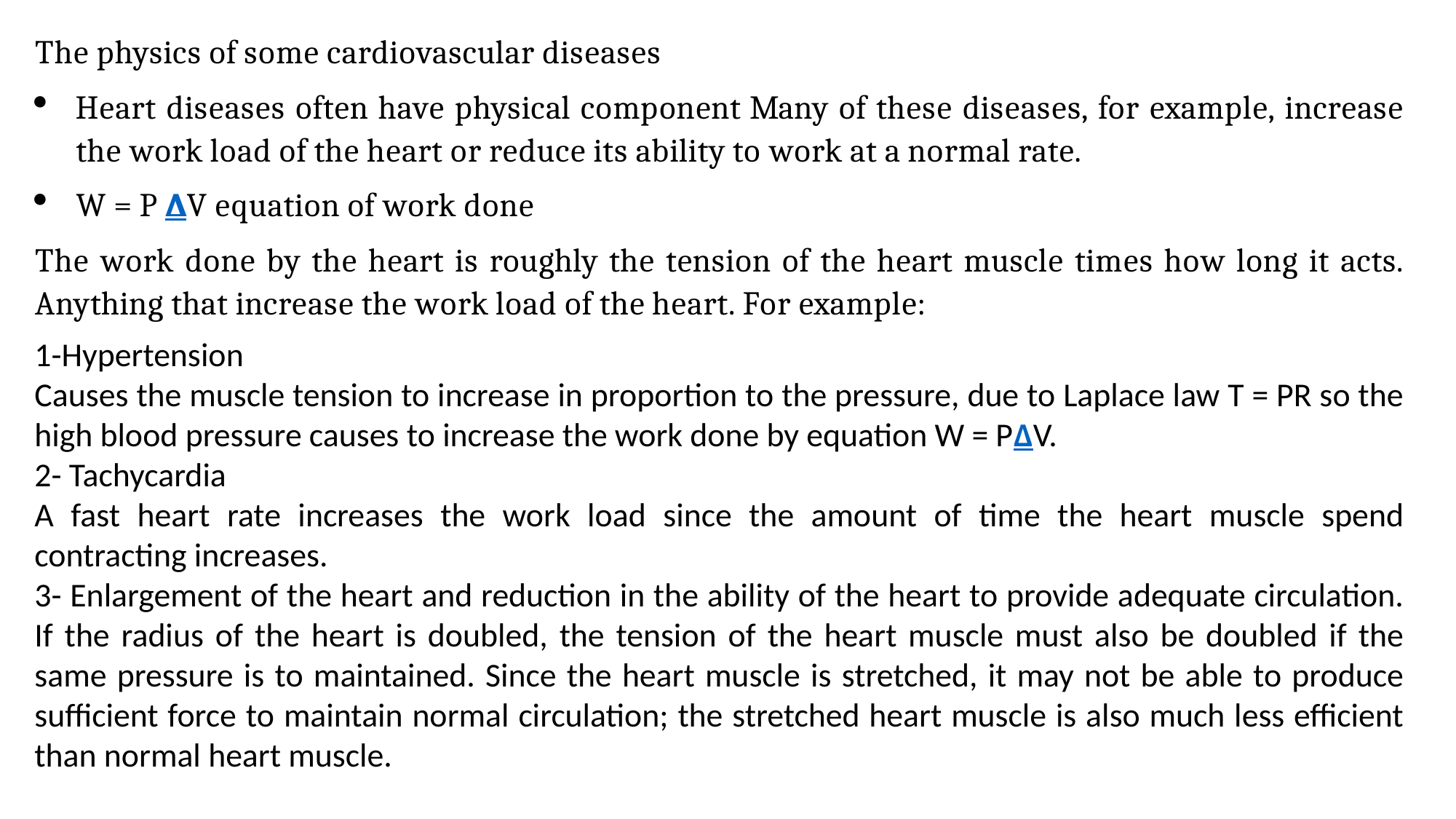

The physics of some cardiovascular diseases
Heart diseases often have physical component Many of these diseases, for example, increase the work load of the heart or reduce its ability to work at a normal rate.
W = P ∆V equation of work done
The work done by the heart is roughly the tension of the heart muscle times how long it acts. Anything that increase the work load of the heart. For example:
1-Hypertension
Causes the muscle tension to increase in proportion to the pressure, due to Laplace law T = PR so the high blood pressure causes to increase the work done by equation W = P∆V.
2- Tachycardia
A fast heart rate increases the work load since the amount of time the heart muscle spend contracting increases.
3- Enlargement of the heart and reduction in the ability of the heart to provide adequate circulation. If the radius of the heart is doubled, the tension of the heart muscle must also be doubled if the same pressure is to maintained. Since the heart muscle is stretched, it may not be able to produce sufficient force to maintain normal circulation; the stretched heart muscle is also much less efficient than normal heart muscle.